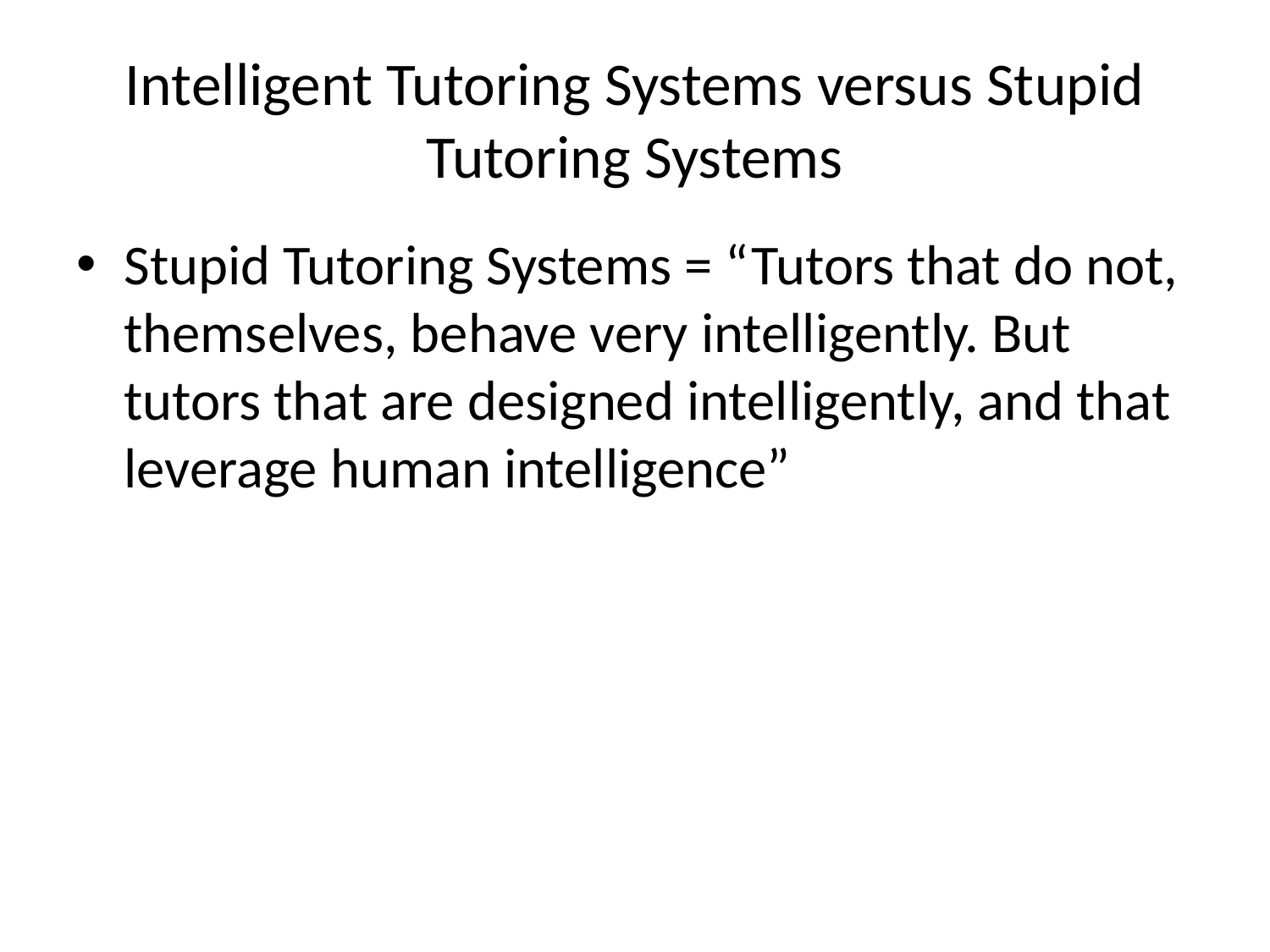

# Intelligent Tutoring Systems versus Stupid Tutoring Systems
Stupid Tutoring Systems = “Tutors that do not, themselves, behave very intelligently. But tutors that are designed intelligently, and that leverage human intelligence”